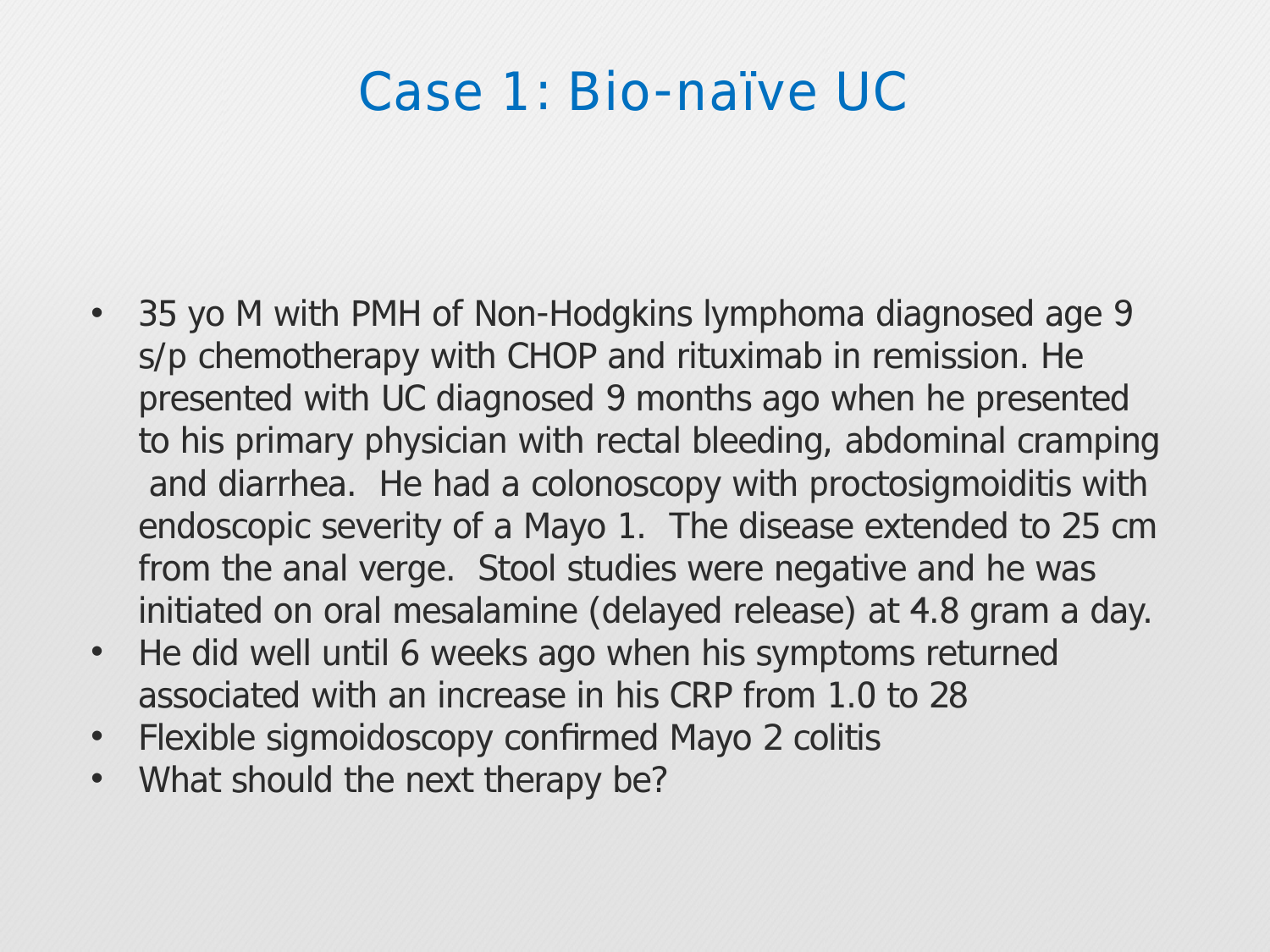

# Case 1: Bio-naïve UC
35 yo M with PMH of Non-Hodgkins lymphoma diagnosed age 9 s/p chemotherapy with CHOP and rituximab in remission. He presented with UC diagnosed 9 months ago when he presented to his primary physician with rectal bleeding, abdominal cramping  and diarrhea.  He had a colonoscopy with proctosigmoiditis with endoscopic severity of a Mayo 1.  The disease extended to 25 cm from the anal verge.  Stool studies were negative and he was initiated on oral mesalamine (delayed release) at 4.8 gram a day.
He did well until 6 weeks ago when his symptoms returned associated with an increase in his CRP from 1.0 to 28
Flexible sigmoidoscopy confirmed Mayo 2 colitis
What should the next therapy be?